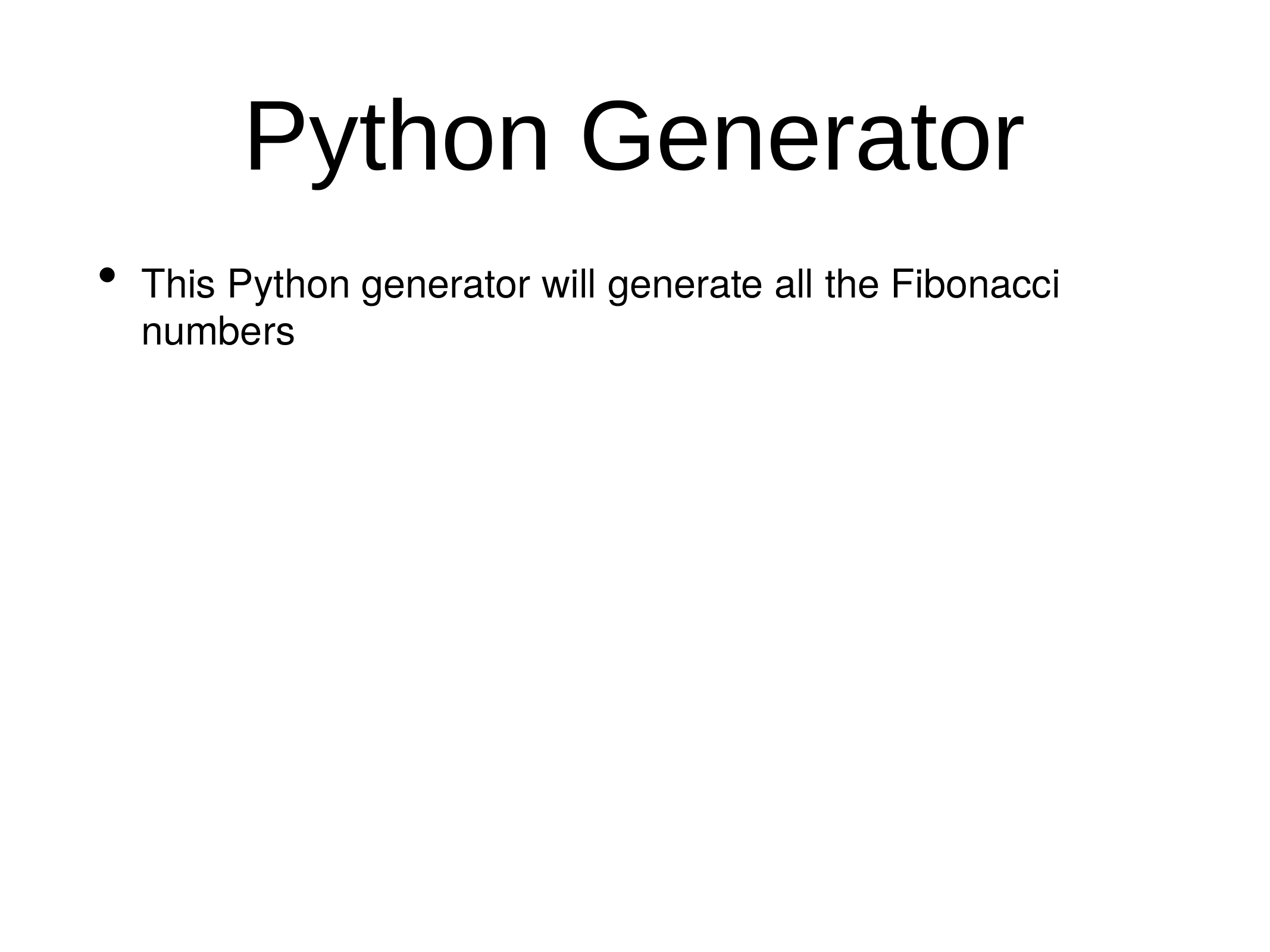

# Python Generator
This Python generator will generate all the Fibonacci numbers